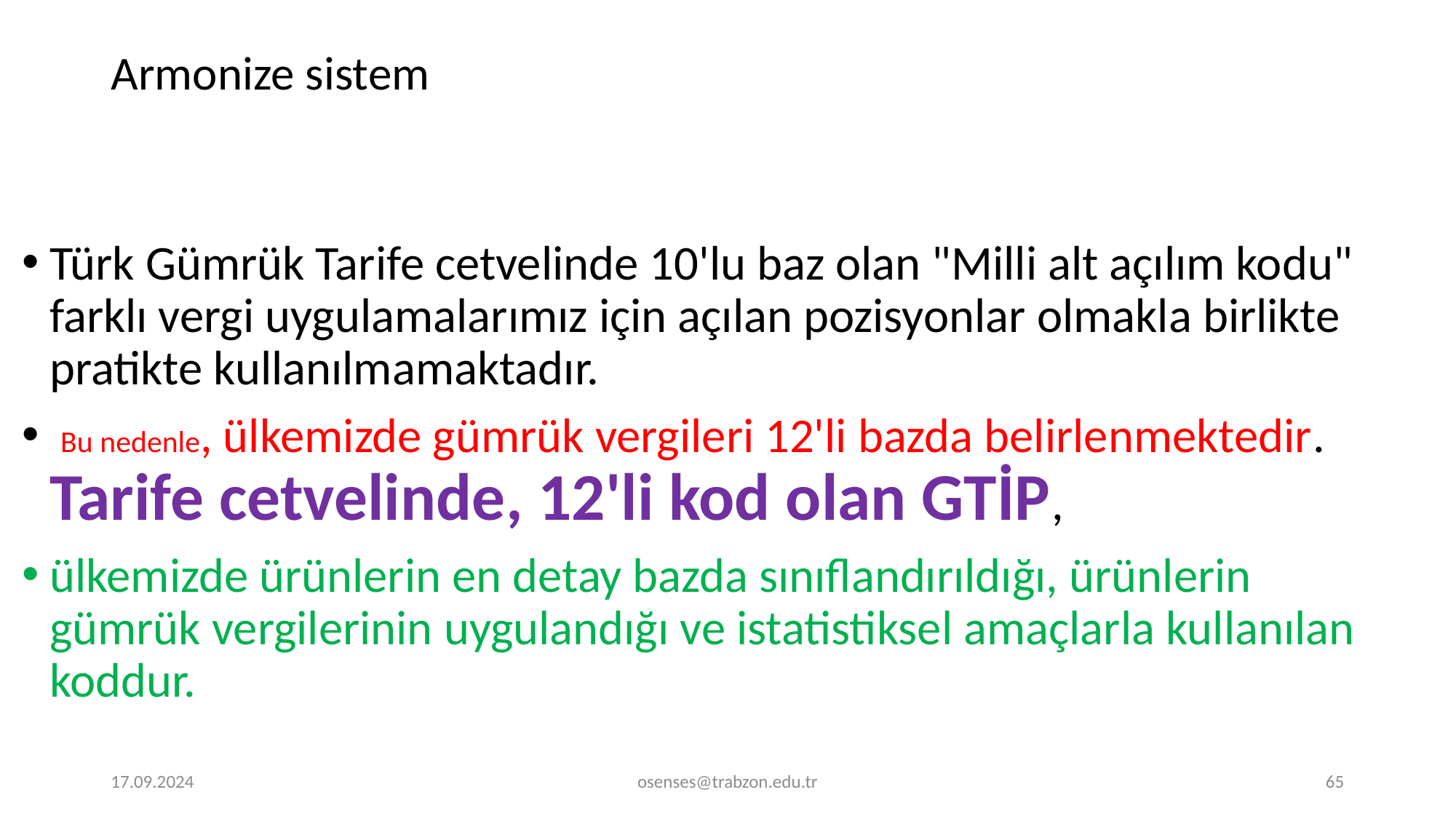

# Armonize sistem

Türk Gümrük Tarife cetvelinde 10'lu baz olan "Milli alt açılım kodu" farklı vergi uygulamalarımız için açılan pozisyonlar olmakla birlikte pratikte kullanılmamaktadır.
 Bu nedenle, ülkemizde gümrük vergileri 12'li bazda belirlenmektedir. Tarife cetvelinde, 12'li kod olan GTİP,
ülkemizde ürünlerin en detay bazda sınıflandırıldığı, ürünlerin gümrük vergilerinin uygulandığı ve istatistiksel amaçlarla kullanılan koddur.

17.09.2024
osenses@trabzon.edu.tr
65